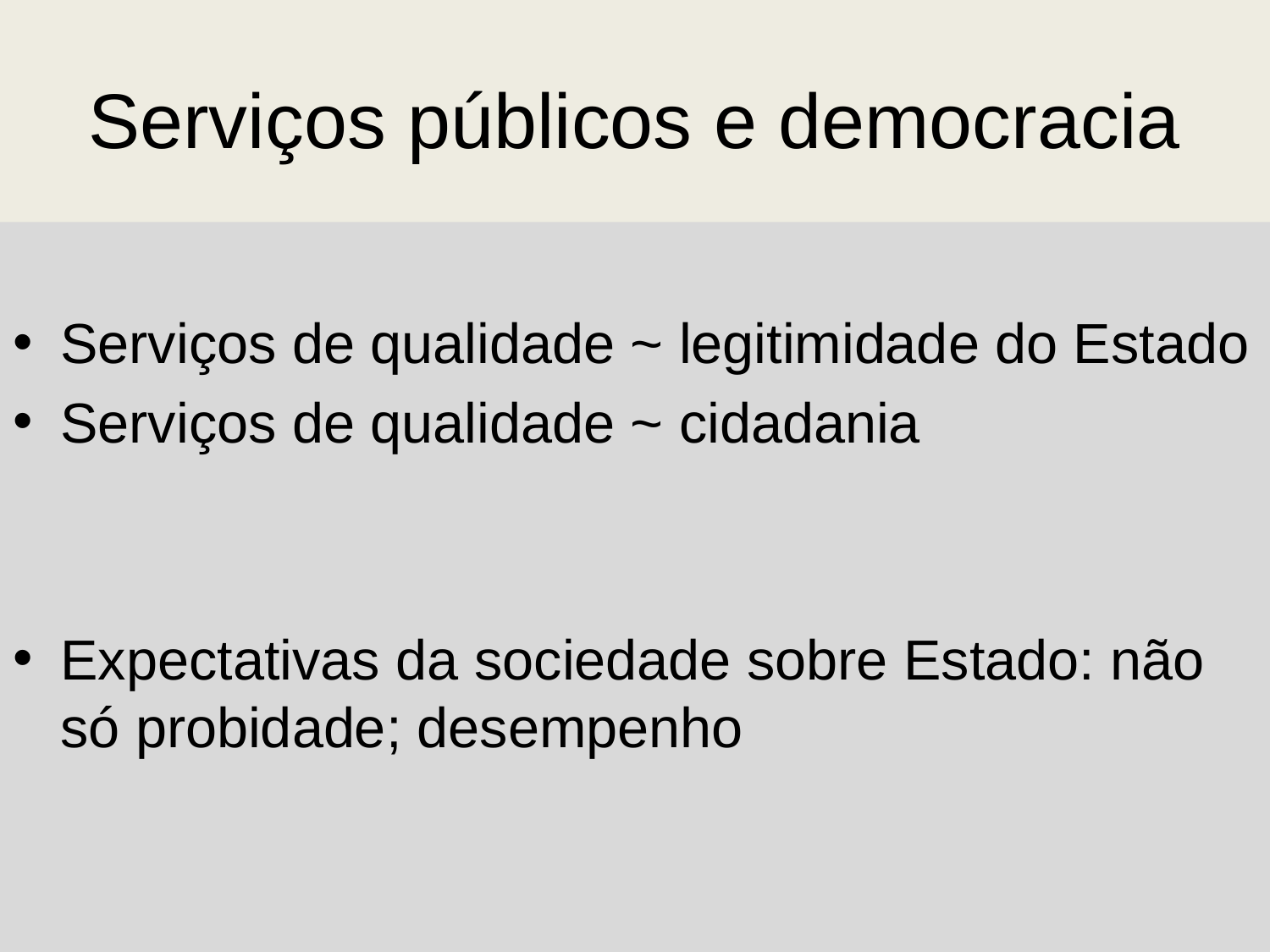

# Serviços públicos e democracia

Serviços de qualidade ~ legitimidade do Estado
Serviços de qualidade ~ cidadania

Expectativas da sociedade sobre Estado: não só probidade; desempenho